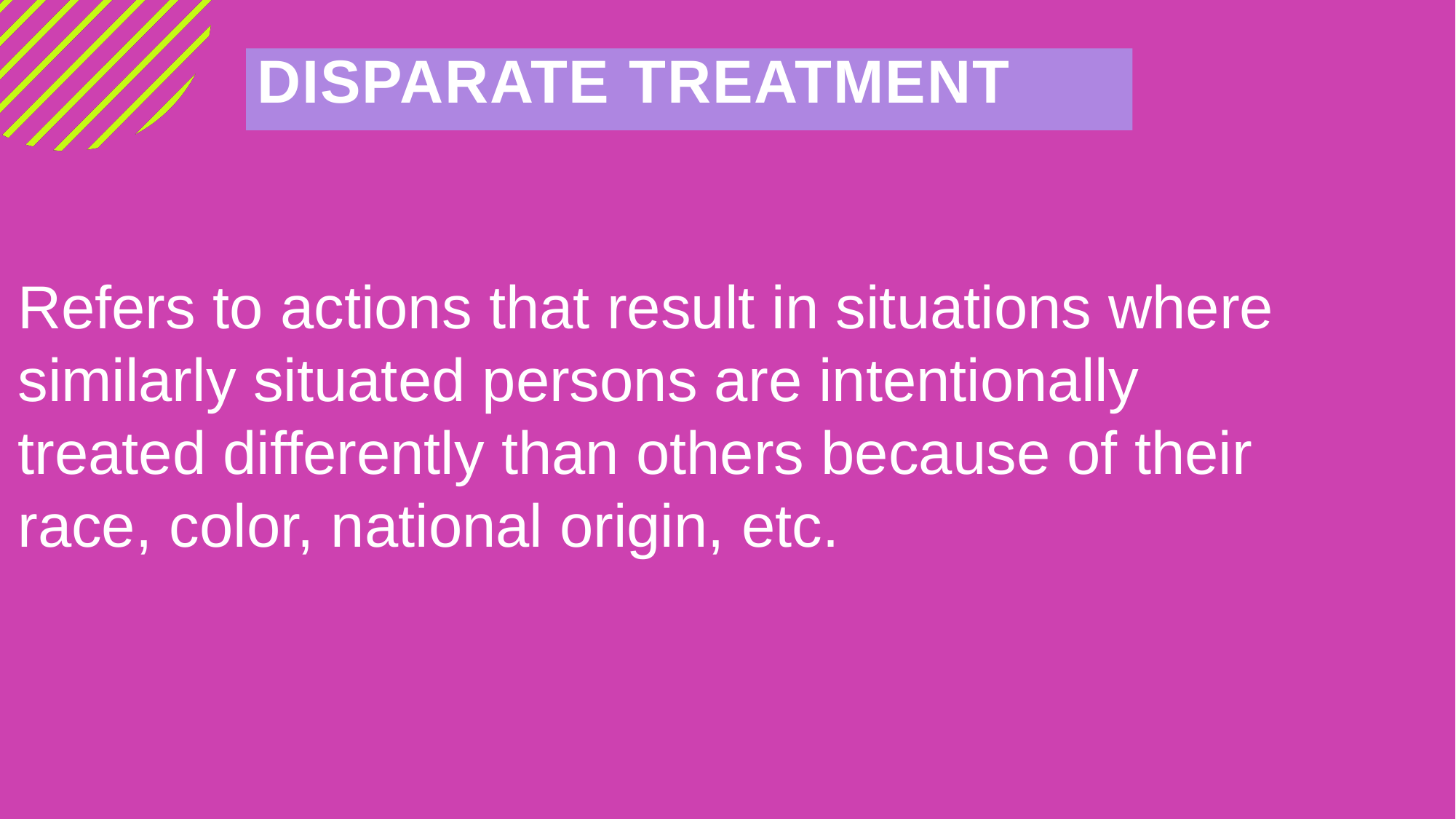

# Disparate Treatment
Refers to actions that result in situations where similarly situated persons are intentionally treated differently than others because of their race, color, national origin, etc.